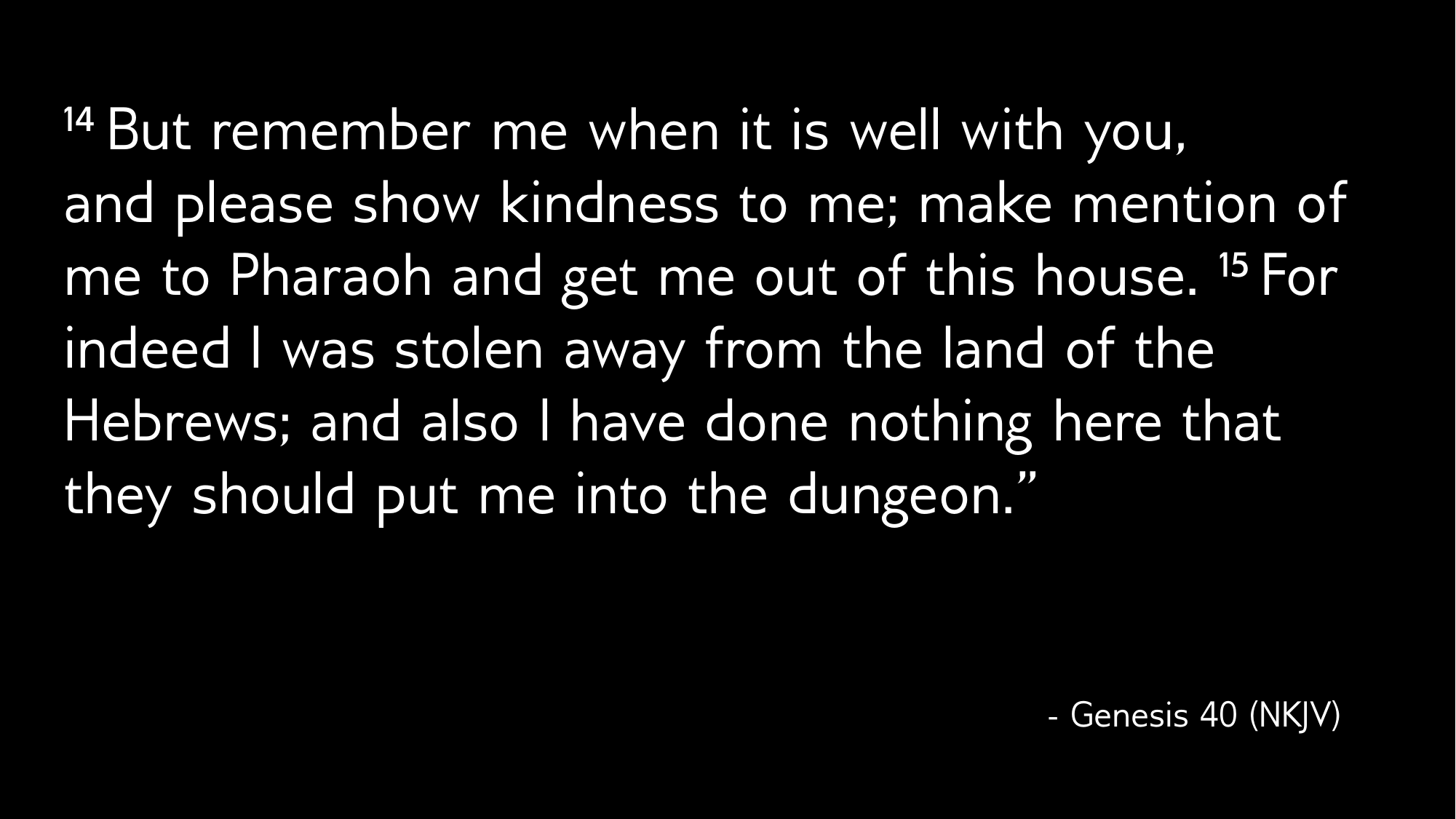

14 But remember me when it is well with you, and please show kindness to me; make mention of me to Pharaoh and get me out of this house. 15 For indeed I was stolen away from the land of the Hebrews; and also I have done nothing here that they should put me into the dungeon.”
- Genesis 40 (NKJV)